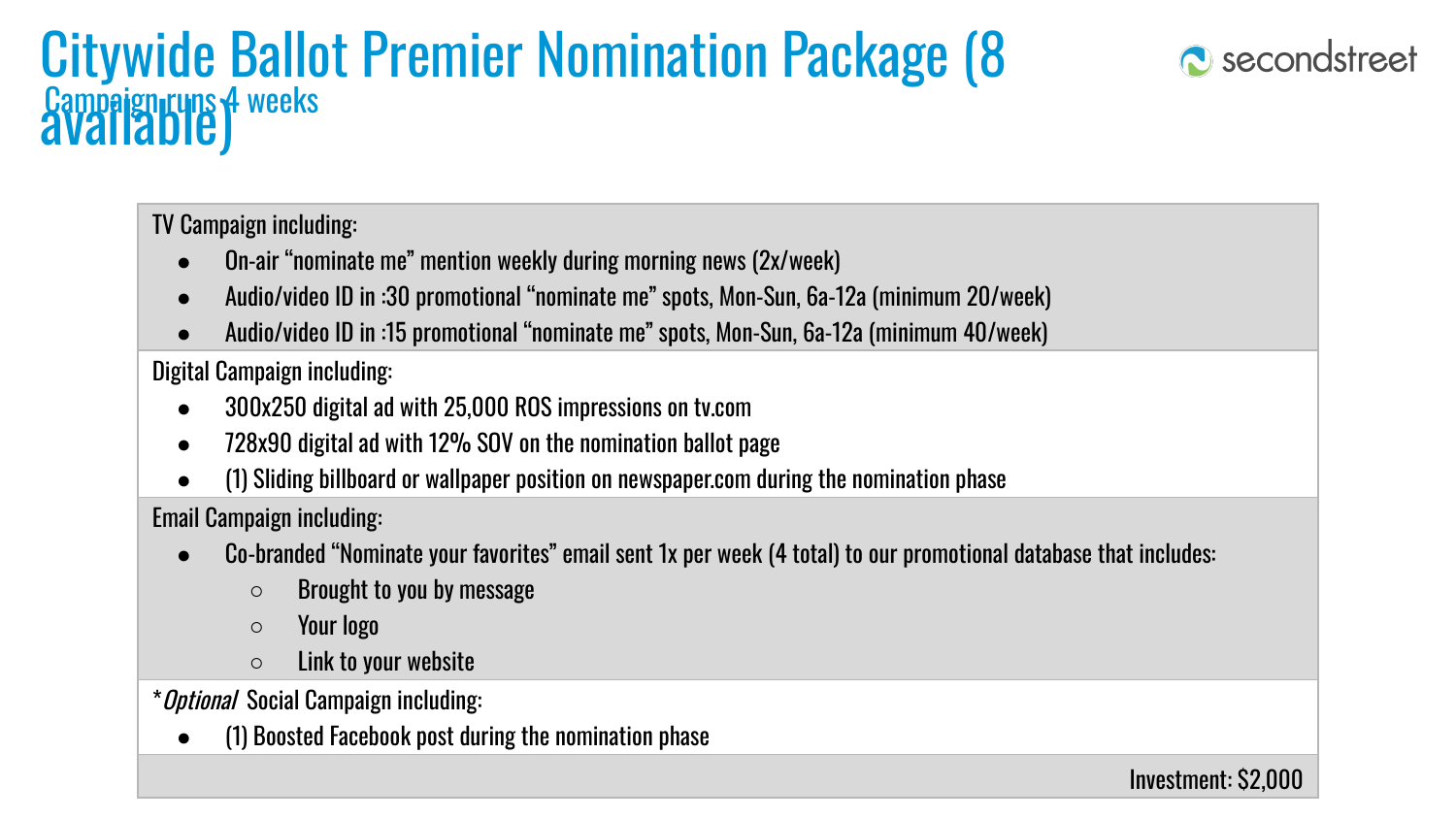

Citywide Ballot Premier Nomination Package (8 available)
Campaign runs 4 weeks
| TV Campaign including: On-air “nominate me” mention weekly during morning news (2x/week) Audio/video ID in :30 promotional “nominate me” spots, Mon-Sun, 6a-12a (minimum 20/week) Audio/video ID in :15 promotional “nominate me” spots, Mon-Sun, 6a-12a (minimum 40/week) |
| --- |
| Digital Campaign including: 300x250 digital ad with 25,000 ROS impressions on tv.com 728x90 digital ad with 12% SOV on the nomination ballot page (1) Sliding billboard or wallpaper position on newspaper.com during the nomination phase |
| Email Campaign including: Co-branded “Nominate your favorites” email sent 1x per week (4 total) to our promotional database that includes: Brought to you by message Your logo Link to your website |
| \*Optional Social Campaign including: (1) Boosted Facebook post during the nomination phase |
| Investment: $2,000 |